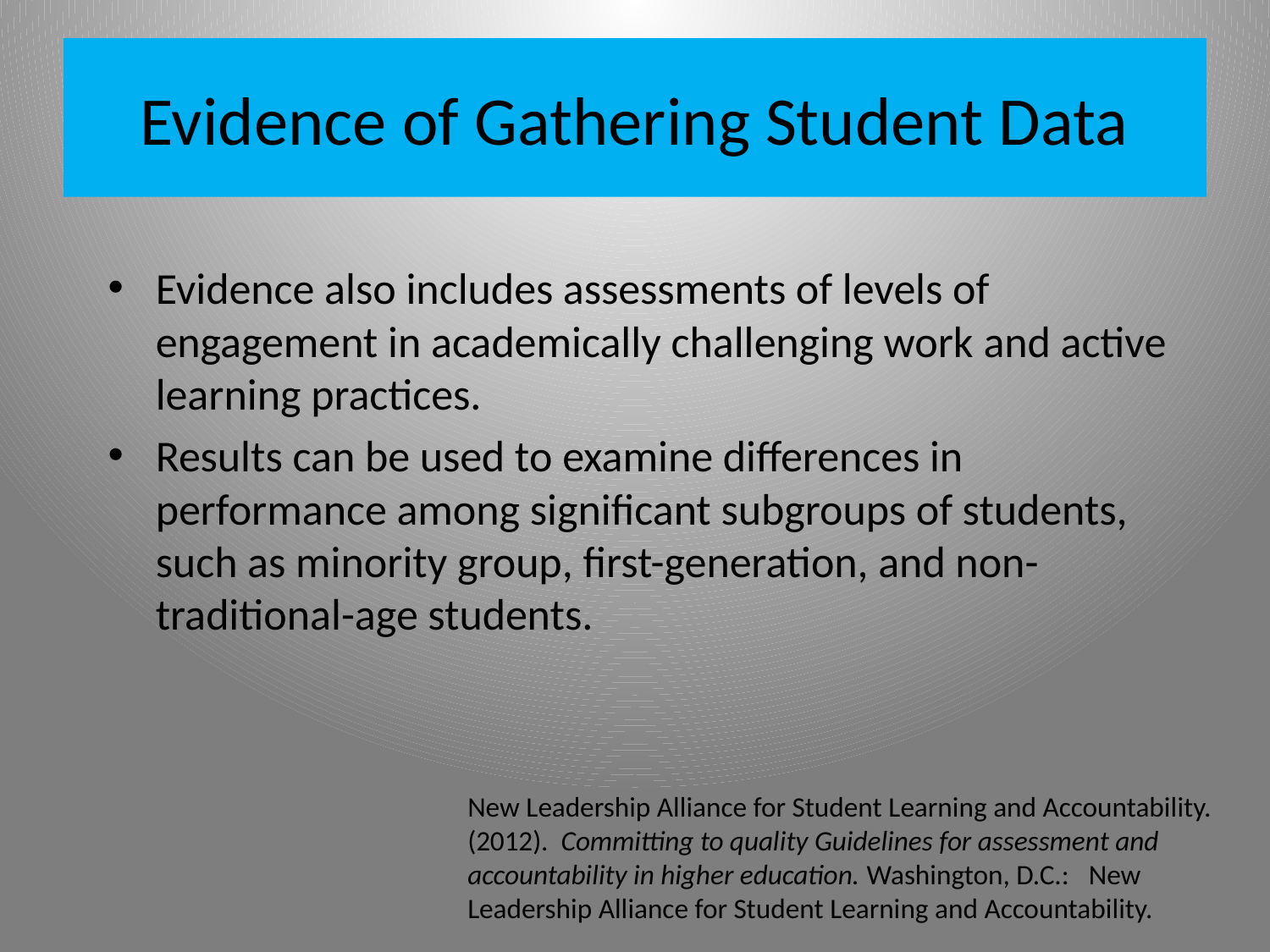

# Evidence of Gathering Student Data
Evidence also includes assessments of levels of engagement in academically challenging work and active learning practices.
Results can be used to examine differences in performance among significant subgroups of students, such as minority group, first-generation, and non-traditional-age students.
New Leadership Alliance for Student Learning and Accountability. (2012).  Committing to quality Guidelines for assessment and accountability in higher education. Washington, D.C.:   New Leadership Alliance for Student Learning and Accountability.